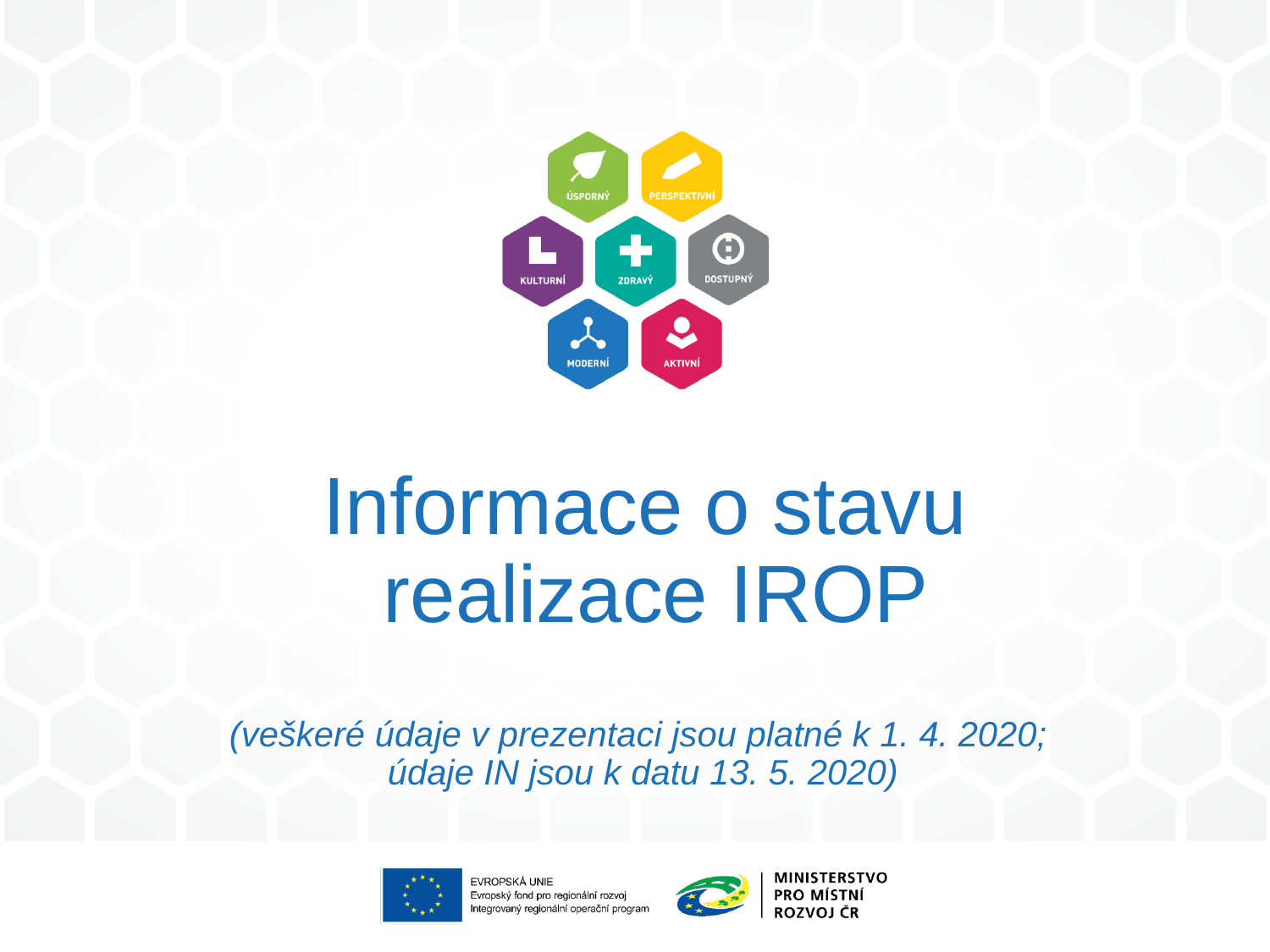

Informace o stavu
realizace IROP
# (veškeré údaje v prezentaci jsou platné k 1. 4. 2020; údaje IN jsou k datu 13. 5. 2020)